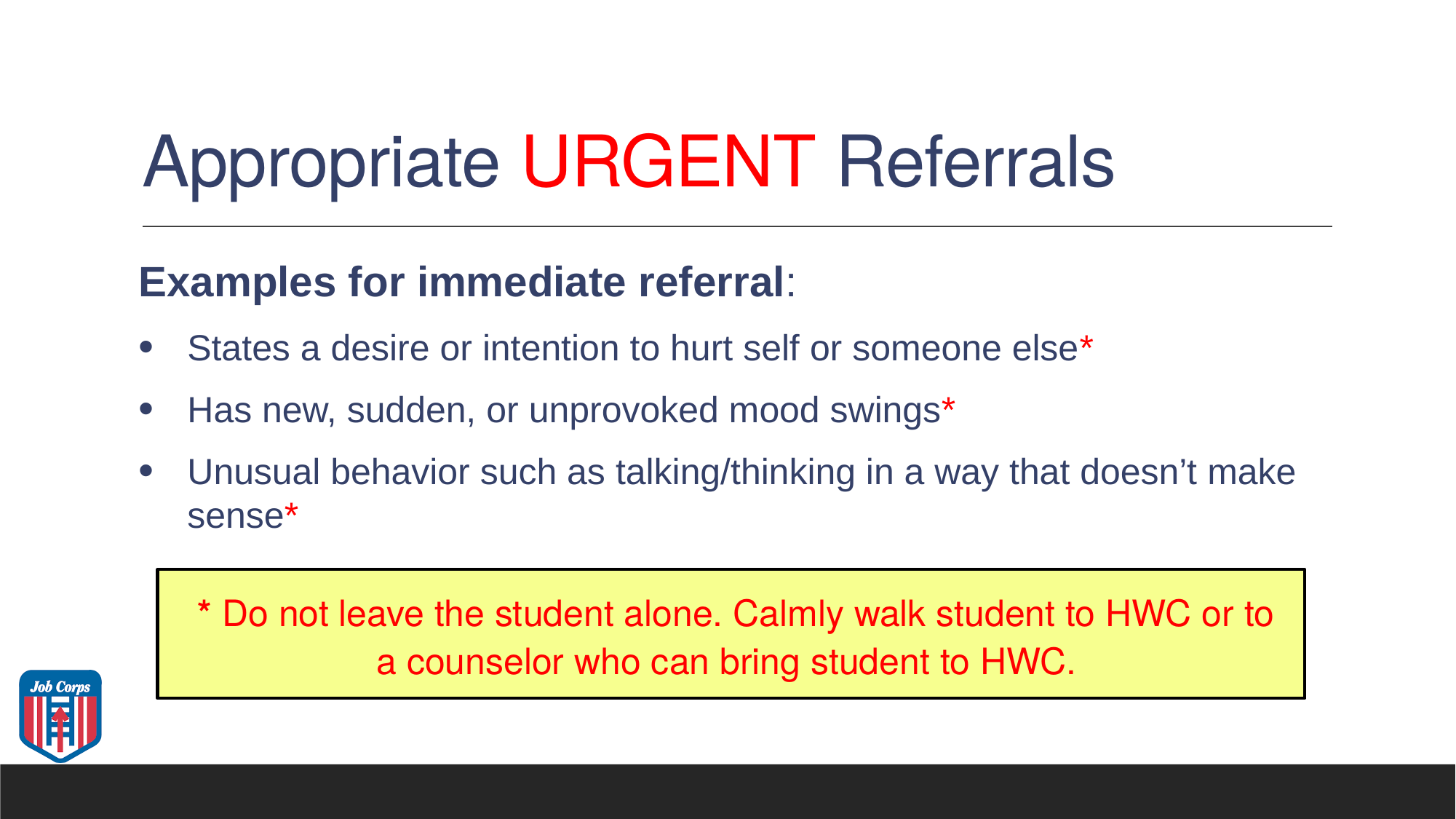

# Appropriate URGENT Referrals
Examples for immediate referral:
States a desire or intention to hurt self or someone else*
Has new, sudden, or unprovoked mood swings*
Unusual behavior such as talking/thinking in a way that doesn’t make sense*
 * Do not leave the student alone. Calmly walk student to HWC or to a counselor who can bring student to HWC.